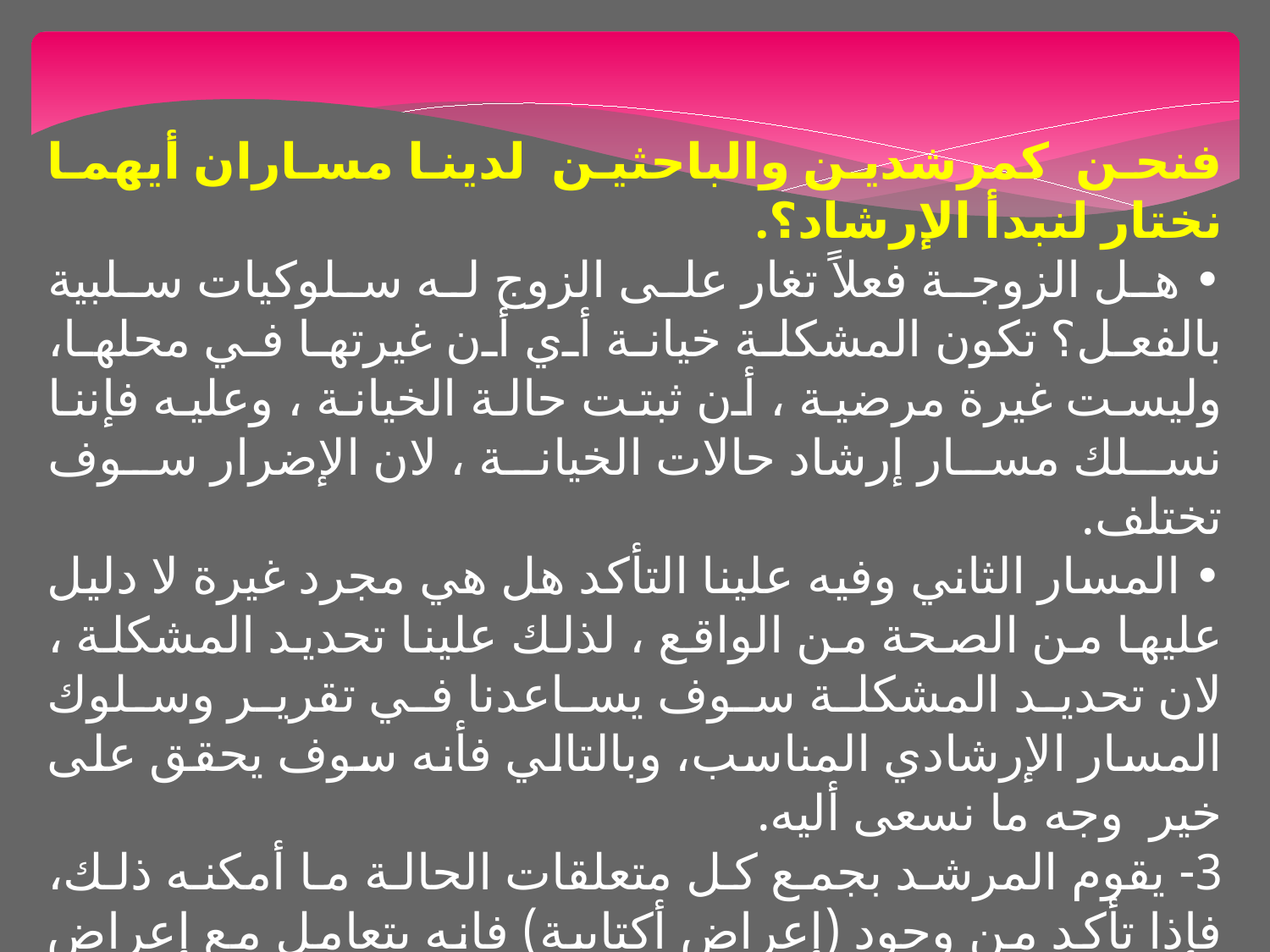

فنحن  كمرشدين والباحثين  لدينا مساران أيهما نختار لنبدأ الإرشاد؟.
• هل الزوجة فعلاً تغار على الزوج له سلوكيات سلبية بالفعل؟ تكون المشكلة خيانة أي أن غيرتها في محلها، وليست غيرة مرضية ، أن ثبتت حالة الخيانة ، وعليه فإننا نسلك مسار إرشاد حالات الخيانة ، لان الإضرار سوف تختلف.
• المسار الثاني وفيه علينا التأكد هل هي مجرد غيرة لا دليل عليها من الصحة من الواقع ، لذلك علينا تحديد المشكلة ، لان تحديد المشكلة سوف يساعدنا في تقرير وسلوك المسار الإرشادي المناسب، وبالتالي فأنه سوف يحقق على خير  وجه ما نسعى أليه.
3- يقوم المرشد بجمع كل متعلقات الحالة ما أمكنه ذلك، فإذا تأكد من وجود (إعراض أكتابية) فانه يتعامل مع إعراض الاكتئاب من خلال جمع الأفكار السلبية في الحالة.
• إذا أول ما يقوم به المرشد هو تحديد الأفكار السلبية في الحالة
• ثم يبين لها أن الأفكار السلبية هي أساس انفعال الغيرة لديها.